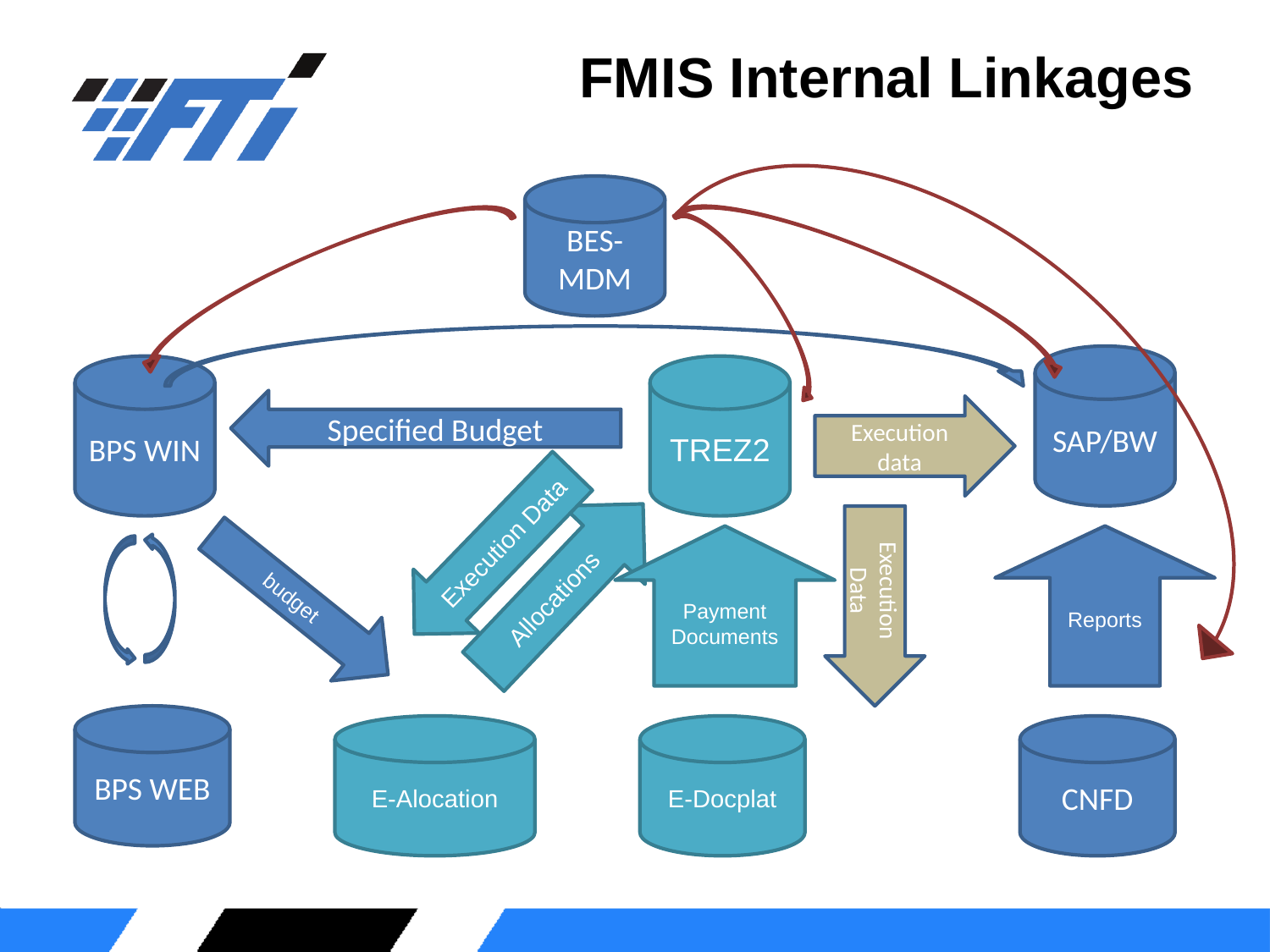

# FMIS Internal Linkages
BES-MDM

SAP/BW
BPS WIN
TREZ2
Specified Budget
Execution data
Execution Data
Payment Documents
Reports
Allocations

Execution Data
budget
BPS WEB
E-Alocation
E-Docplat
CNFD